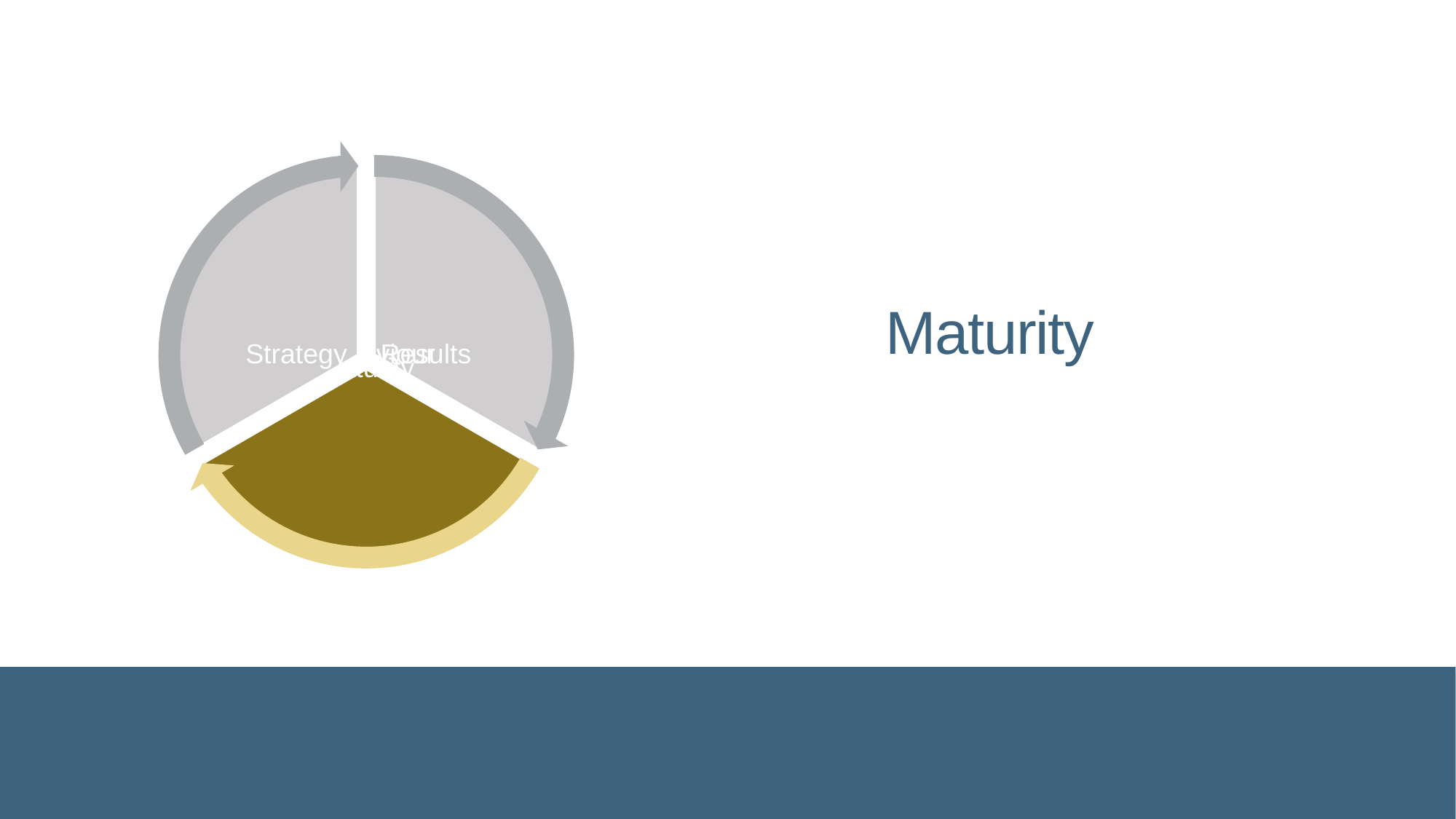

Behaviour
Maturity
Strategy & Results
# Maturity